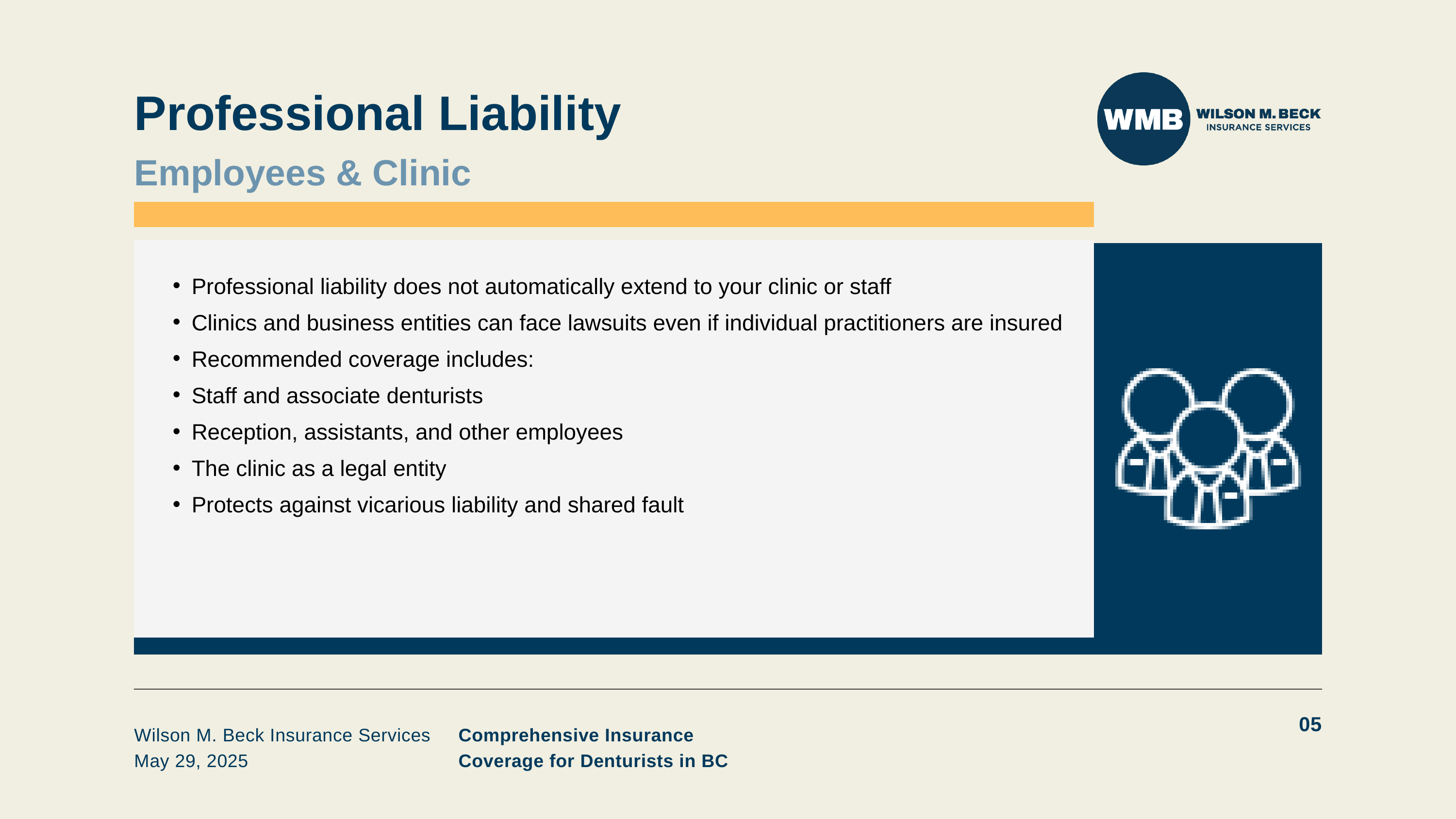

Professional Liability
Employees & Clinic

Professional liability does not automatically extend to your clinic or staff
Clinics and business entities can face lawsuits even if individual practitioners are insured
Recommended coverage includes:
Staff and associate denturists
Reception, assistants, and other employees
The clinic as a legal entity
Protects against vicarious liability and shared fault

05
Wilson M. Beck Insurance Services
May 29, 2025
Comprehensive Insurance Coverage for Denturists in BC